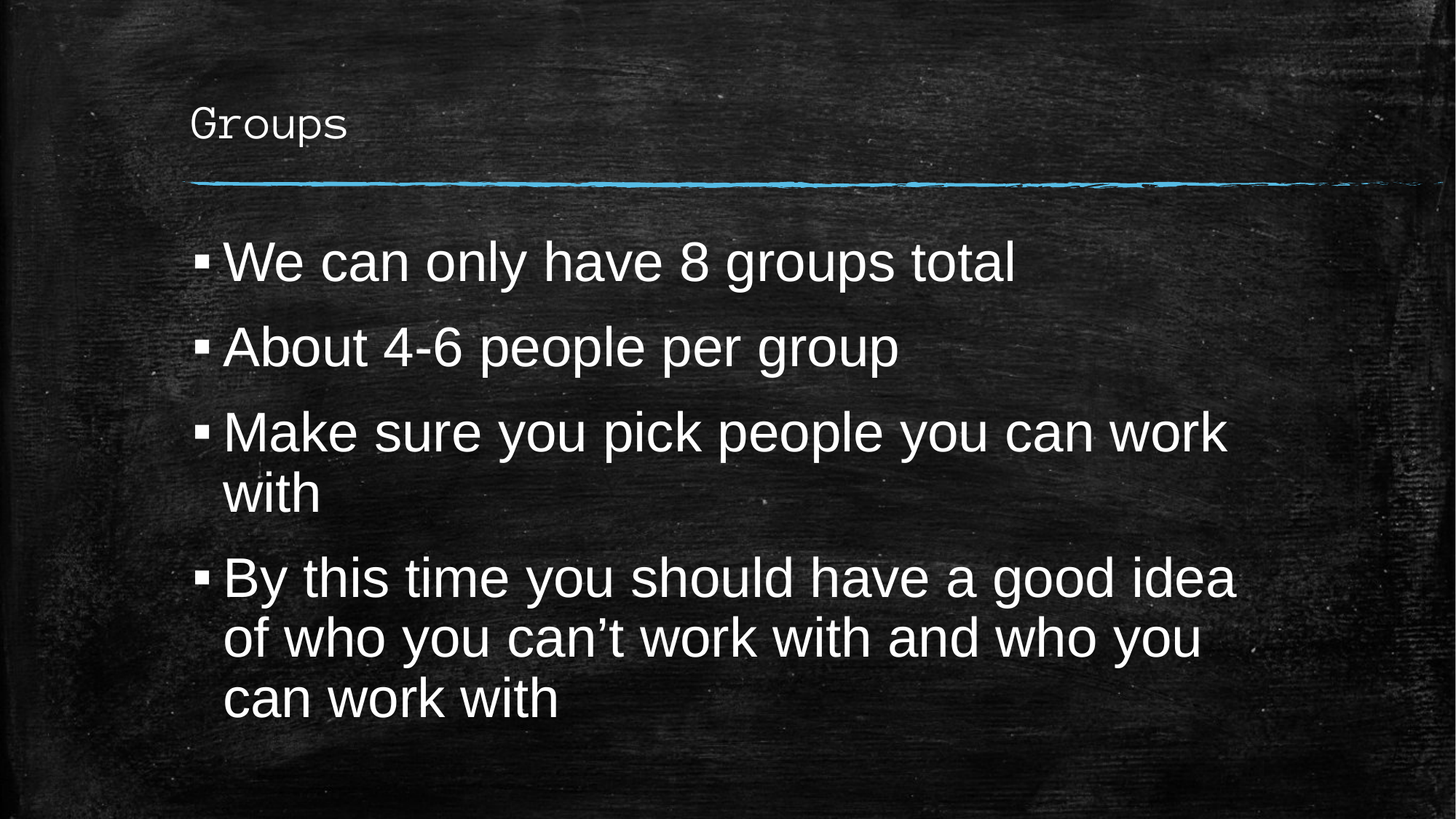

# Groups
We can only have 8 groups total
About 4-6 people per group
Make sure you pick people you can work with
By this time you should have a good idea of who you can’t work with and who you can work with